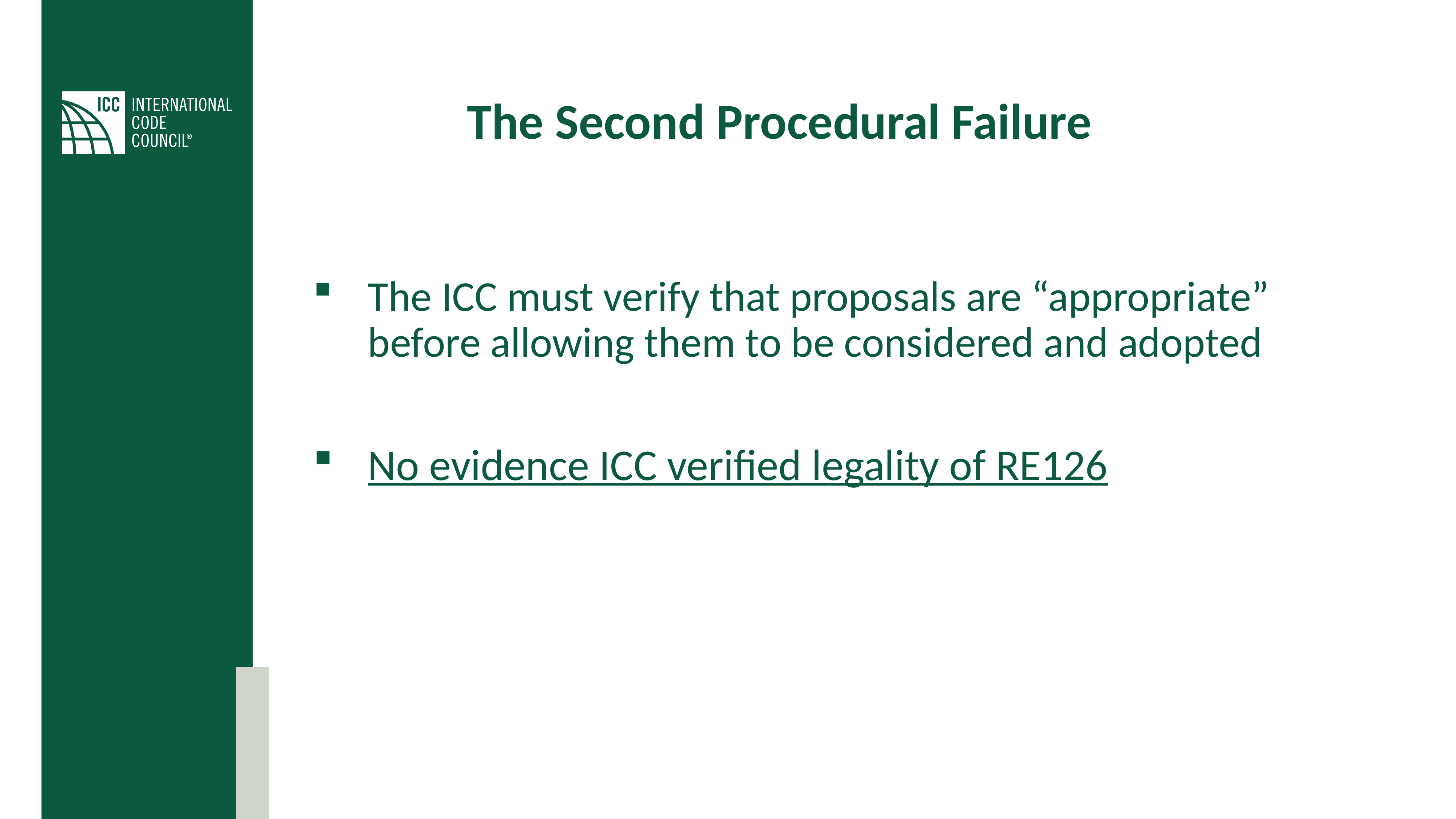

# The Second Procedural Failure

The ICC must verify that proposals are “appropriate” before allowing them to be considered and adopted

No evidence ICC verified legality of RE126